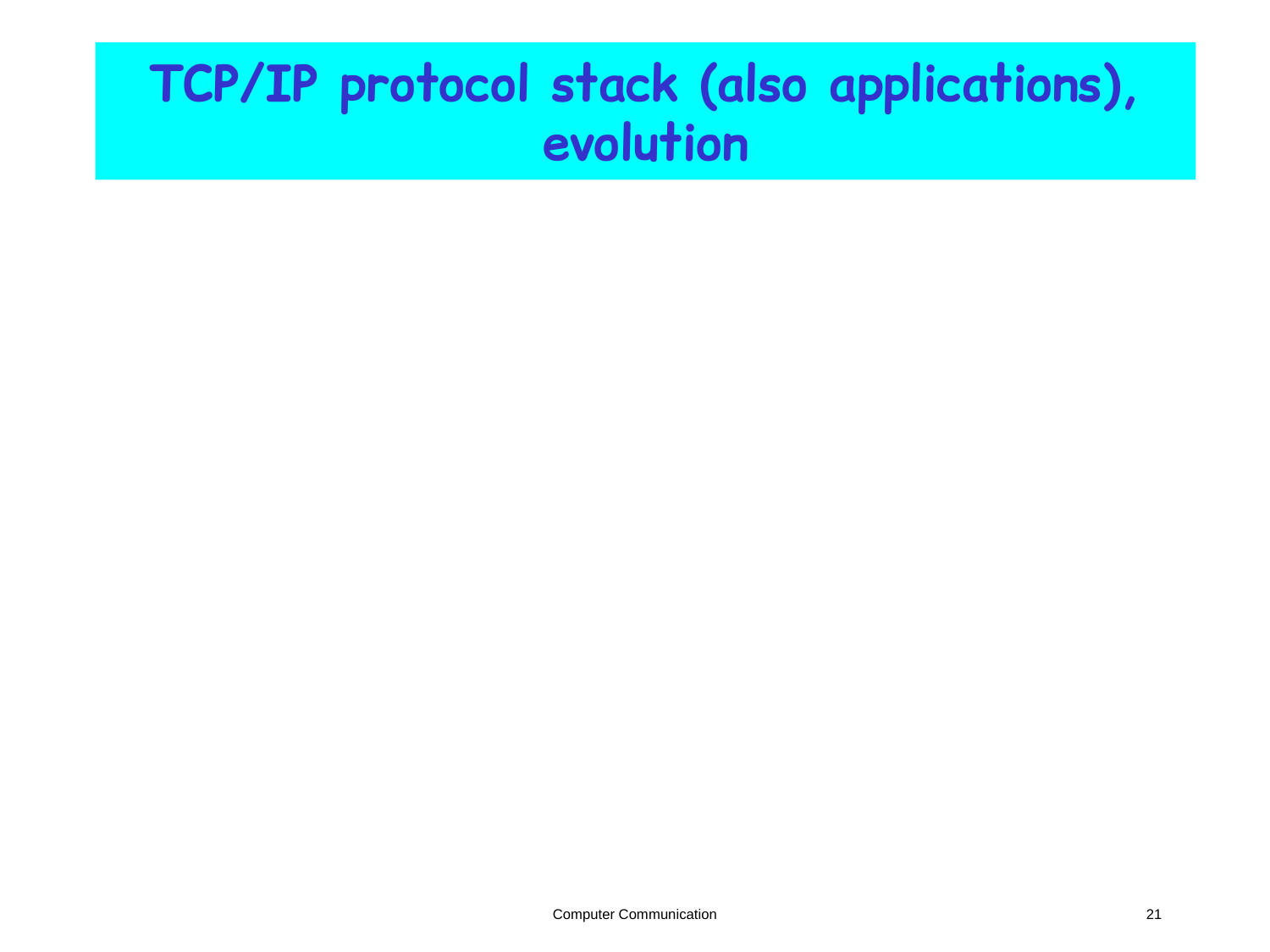

# TCP/IP protocol stack (also applications), evolution

Computer Communication
21